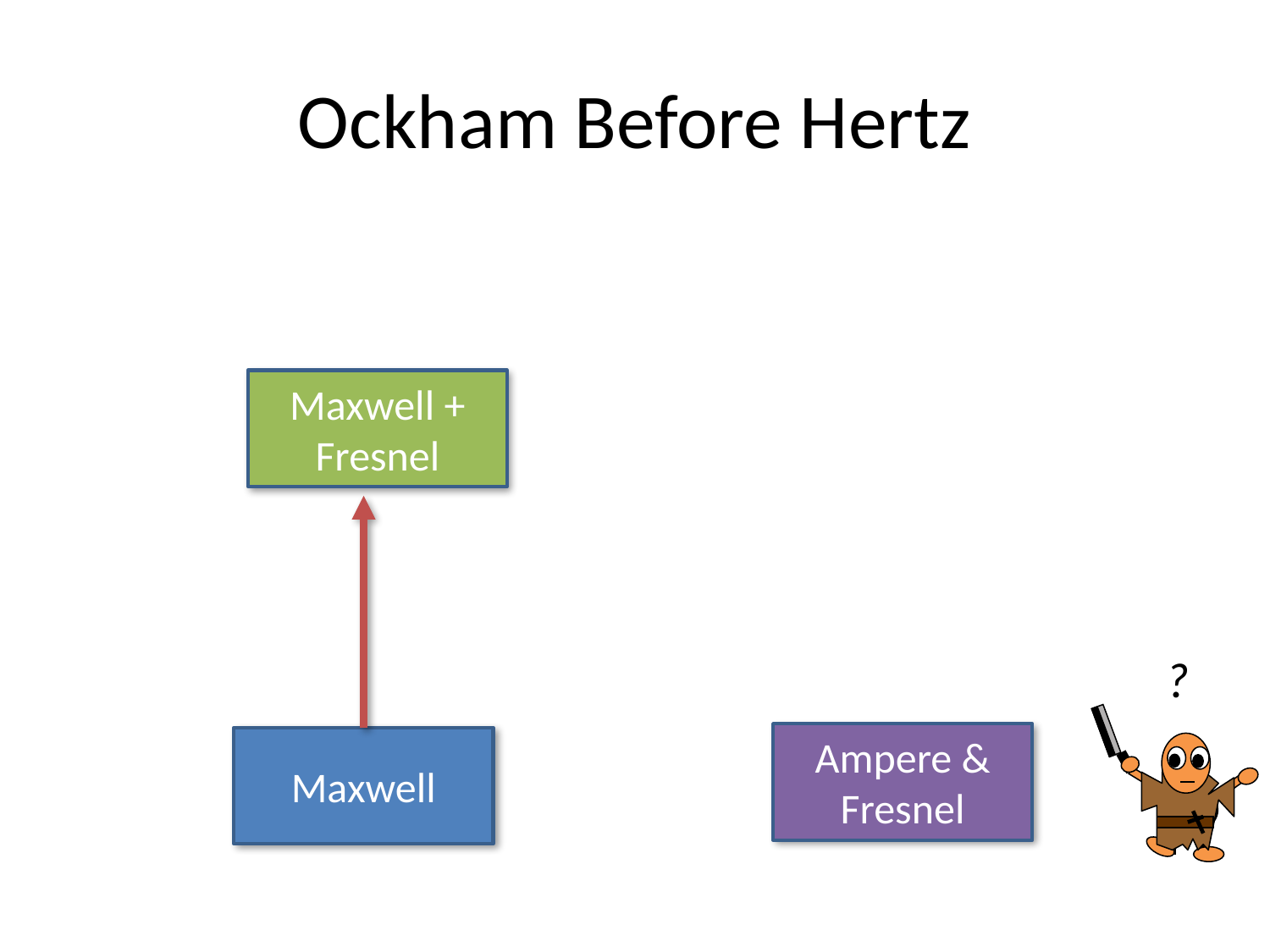

# Ockham Before Hertz
Maxwell + Fresnel
?

Ampere & Fresnel
Maxwell